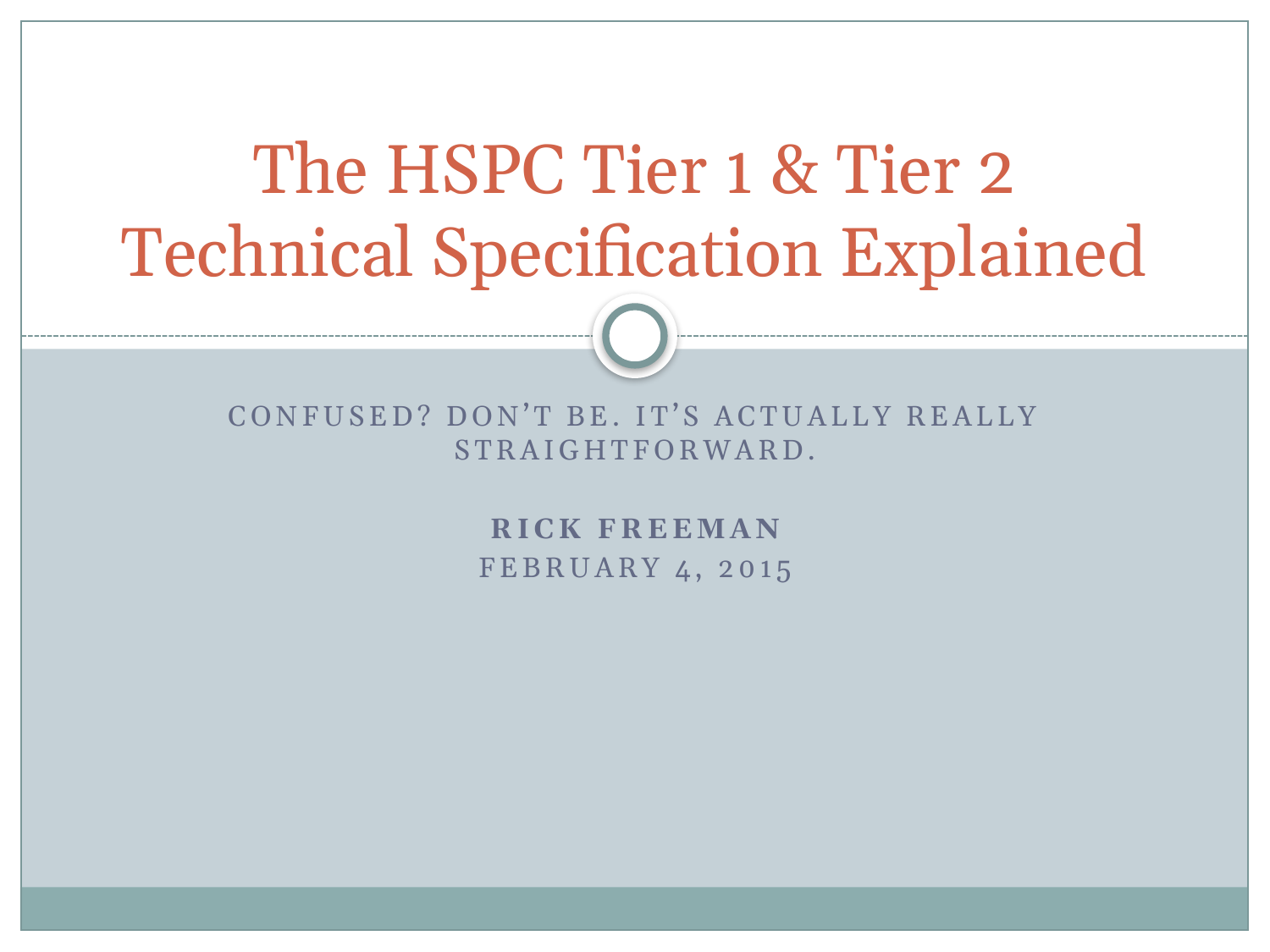

# The HSPC Tier 1 & Tier 2 Technical Specification Explained
Confused? Don’t be. It’s actually really straightforward.

Rick freeman
February 4, 2015